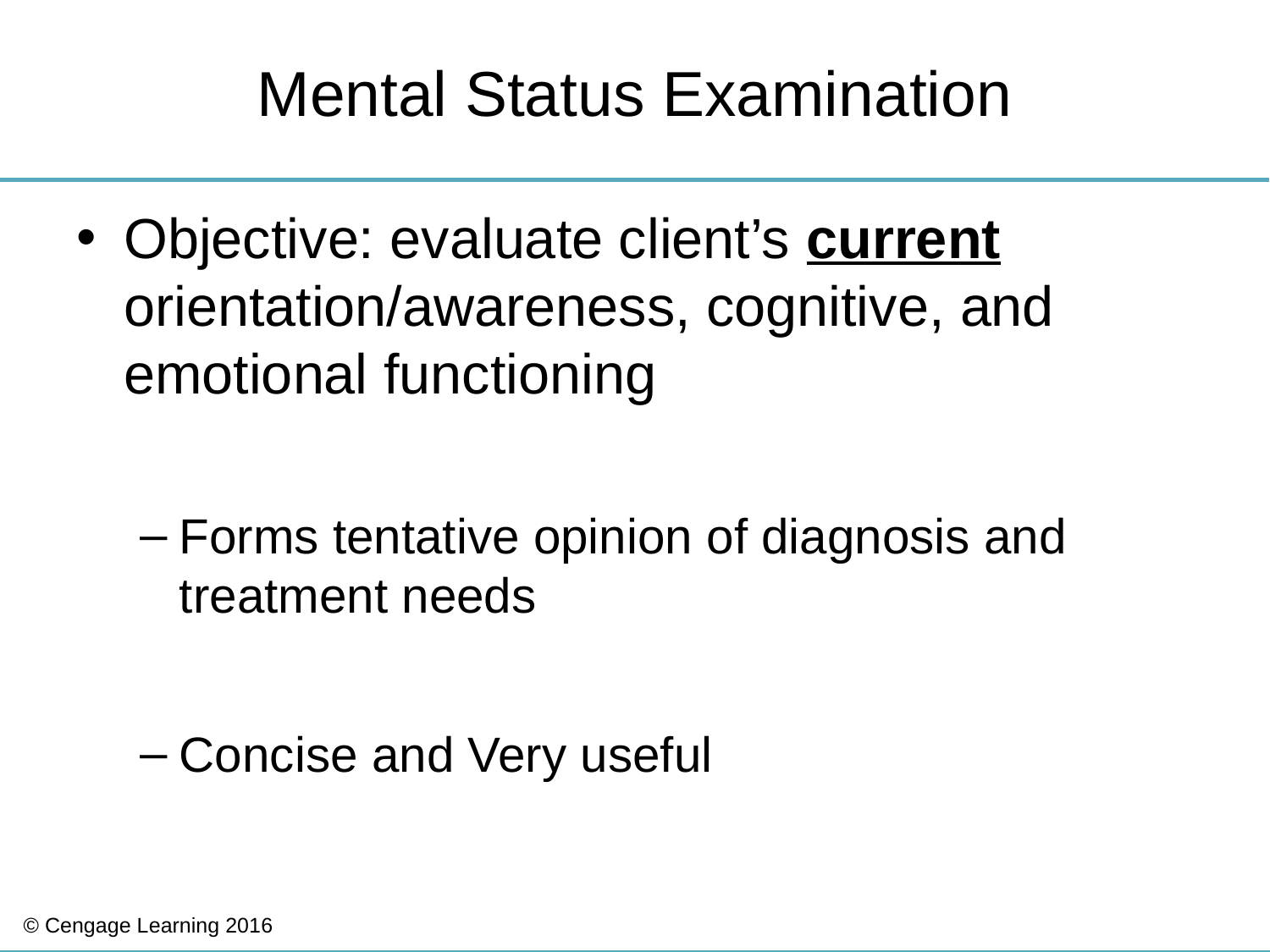

# Mental Status Examination
Objective: evaluate client’s current orientation/awareness, cognitive, and emotional functioning

Forms tentative opinion of diagnosis and treatment needs

Concise and Very useful